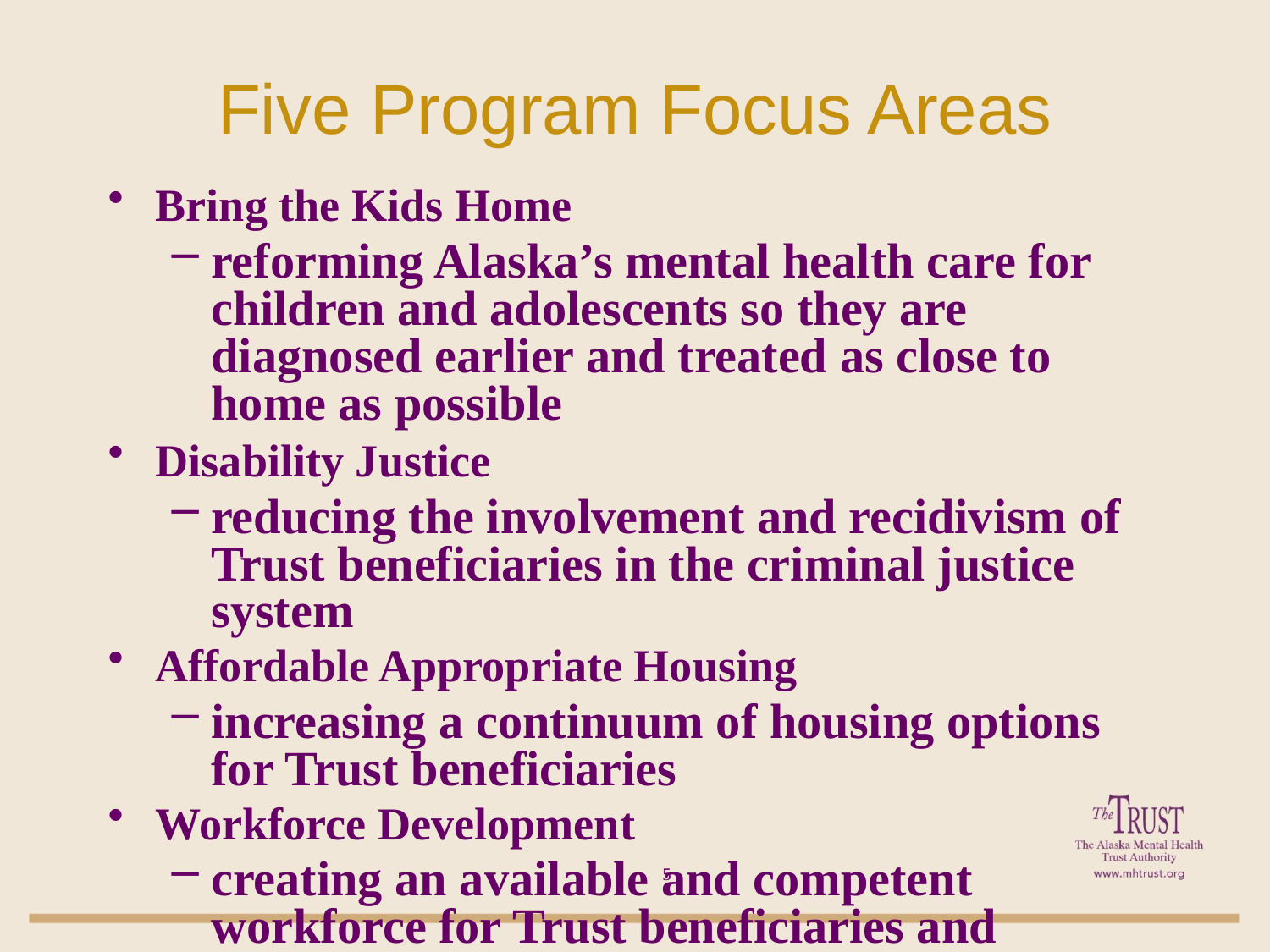

# Five Program Focus Areas
Bring the Kids Home
reforming Alaska’s mental health care for children and adolescents so they are diagnosed earlier and treated as close to home as possible
Disability Justice
reducing the involvement and recidivism of Trust beneficiaries in the criminal justice system
Affordable Appropriate Housing
increasing a continuum of housing options for Trust beneficiaries
Workforce Development
creating an available and competent workforce for Trust beneficiaries and service providers
Beneficiary Projects Initiative
supporting grassroots, peer-to-peer programs for Trust beneficiaries
5